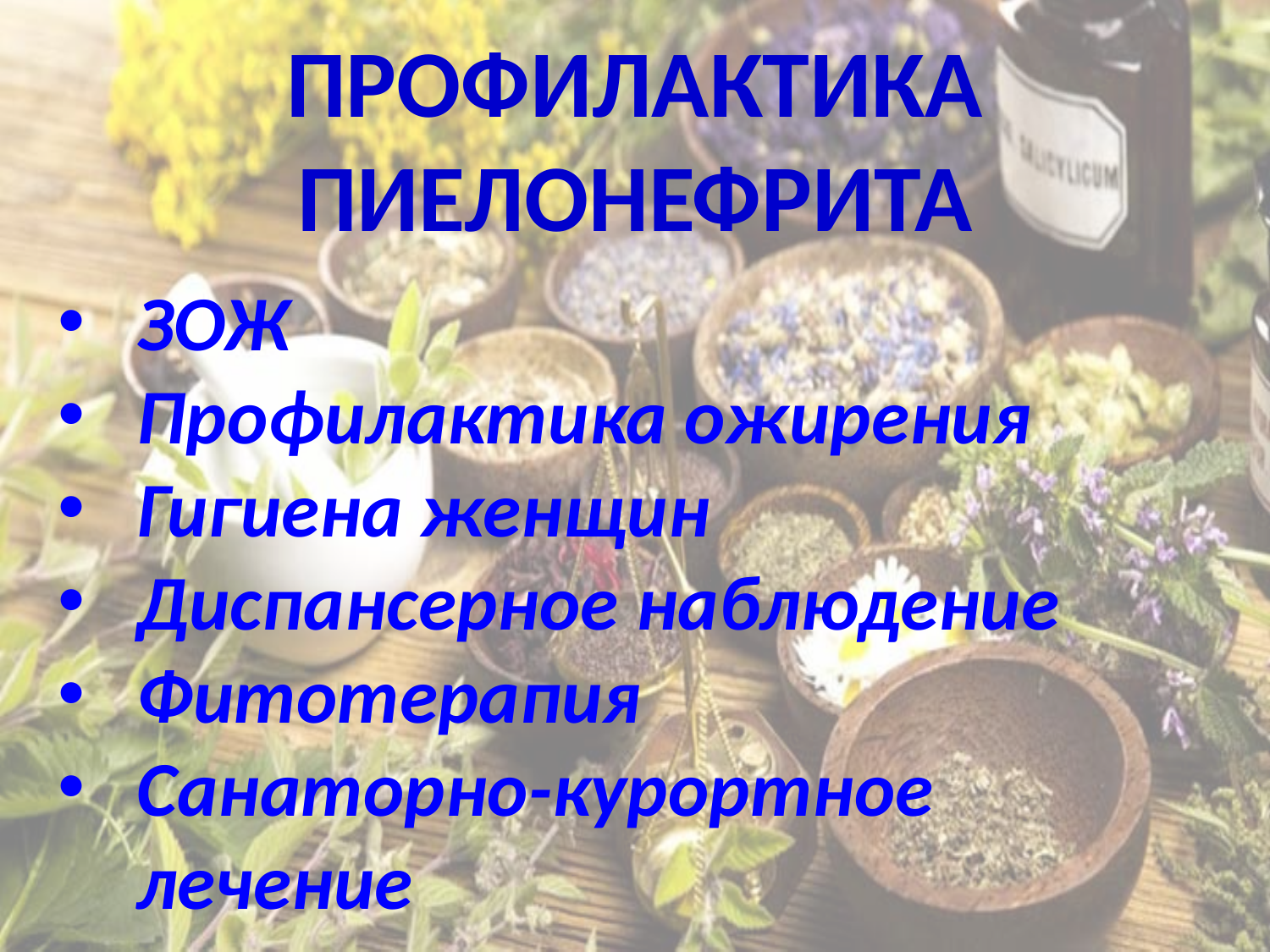

# ПРОФИЛАКТИКА ПИЕЛОНЕФРИТА
ЗОЖ
Профилактика ожирения
Гигиена женщин
Диспансерное наблюдение
Фитотерапия
Санаторно-курортное лечение